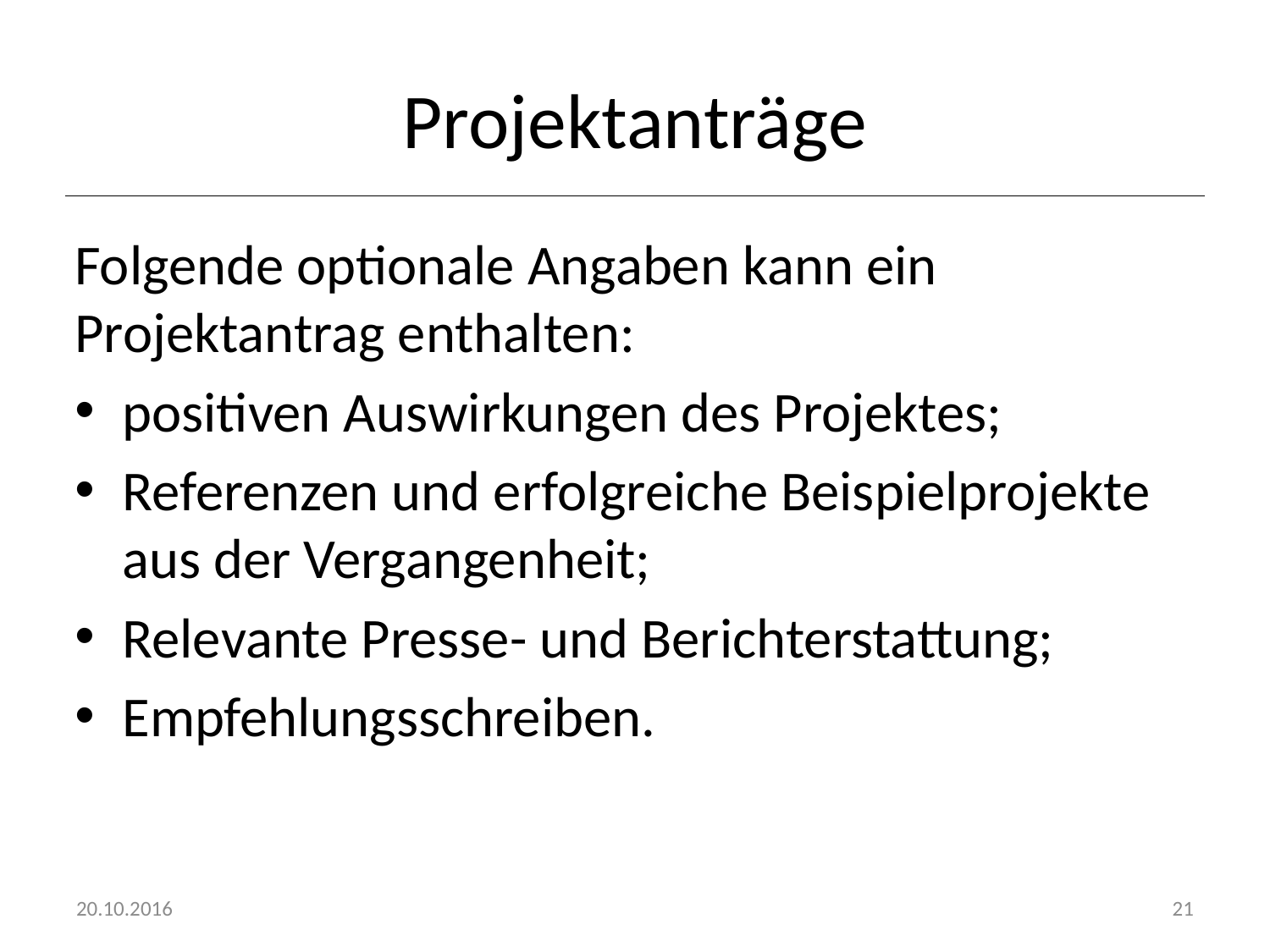

# Projektanträge
Folgende optionale Angaben kann ein Projektantrag enthalten:
positiven Auswirkungen des Projektes;
Referenzen und erfolgreiche Beispielprojekte aus der Vergangenheit;
Relevante Presse- und Berichterstattung;
Empfehlungsschreiben.

20.10.2016
21